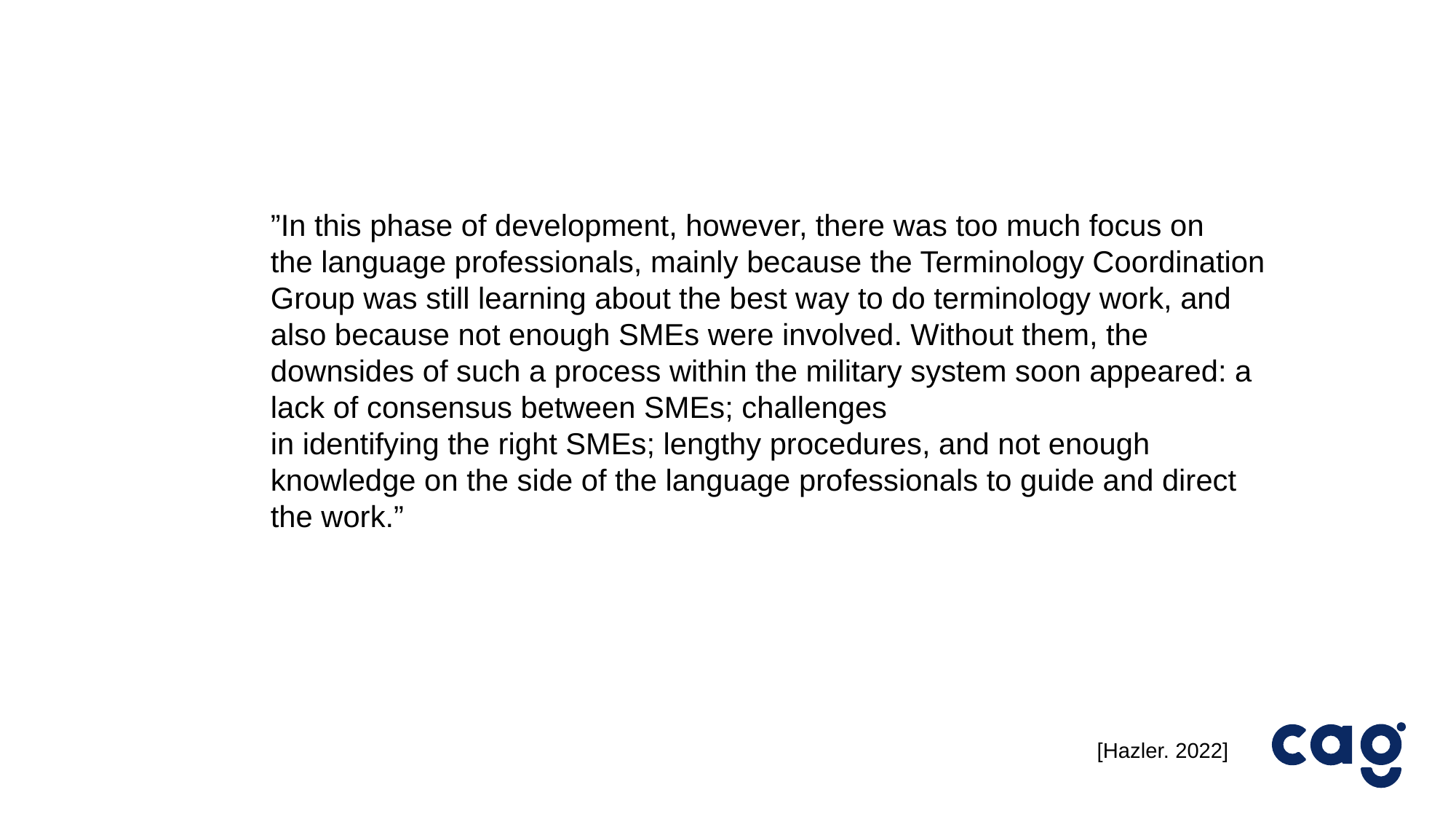

”In this phase of development, however, there was too much focus on
the language professionals, mainly because the Terminology Coordination Group was still learning about the best way to do terminology work, and also because not enough SMEs were involved. Without them, the downsides of such a process within the military system soon appeared: a lack of consensus between SMEs; challenges
in identifying the right SMEs; lengthy procedures, and not enough knowledge on the side of the language professionals to guide and direct the work.”
3.6
[Hazler. 2022]